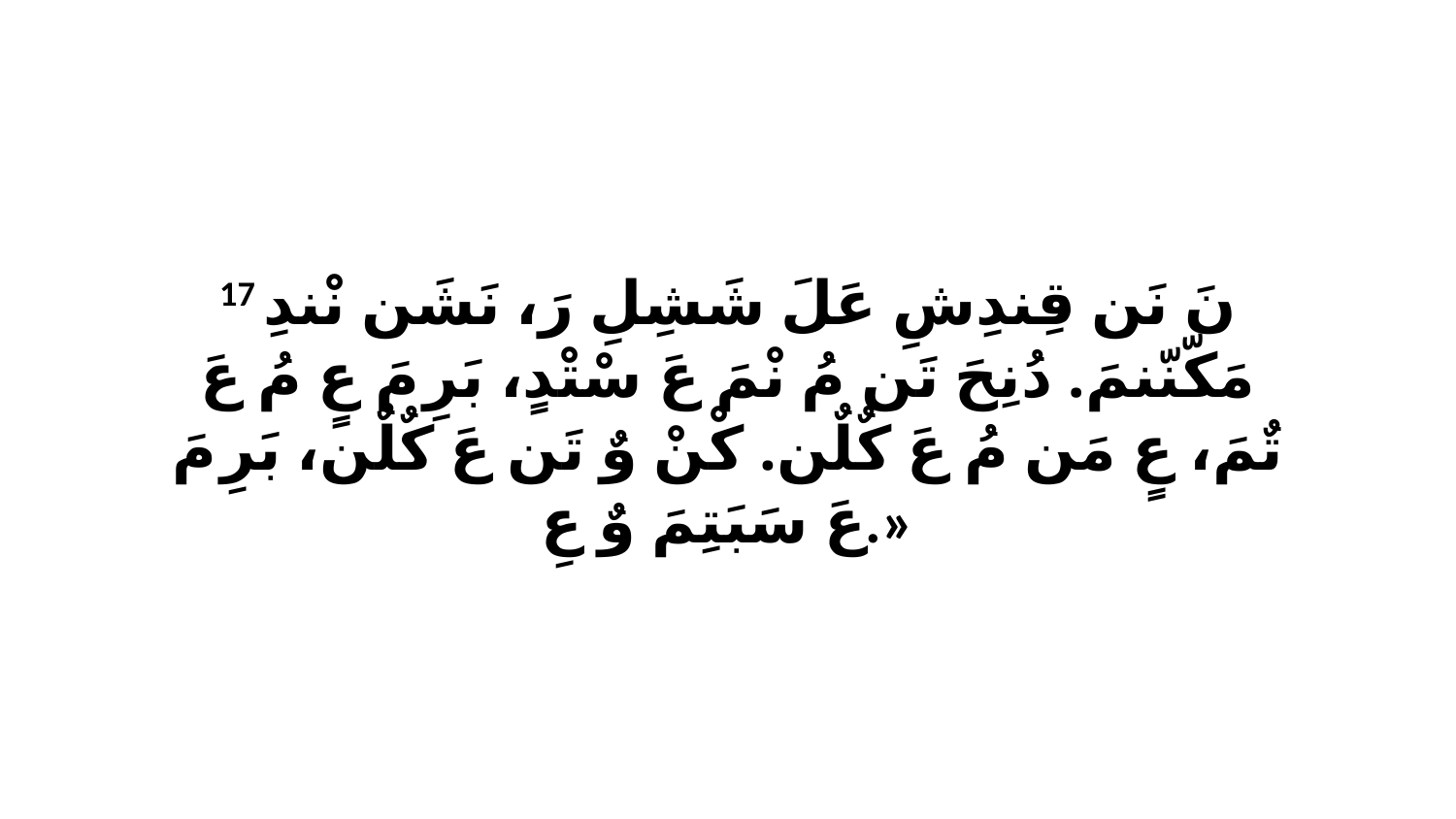

17 نَ نَن قِندِشِ عَلَ شَشِلِ رَ، نَشَن نْندِ مَكّنّنمَ. دُنِحَ تَن مُ نْمَ عَ سْتْدٍ، بَرِ مَ عٍ مُ عَ تٌمَ، عٍ مَن مُ عَ كٌلٌن. كْنْ وٌ تَن عَ كٌلٌن، بَرِ مَ عَ سَبَتِمَ وٌ عِ.»